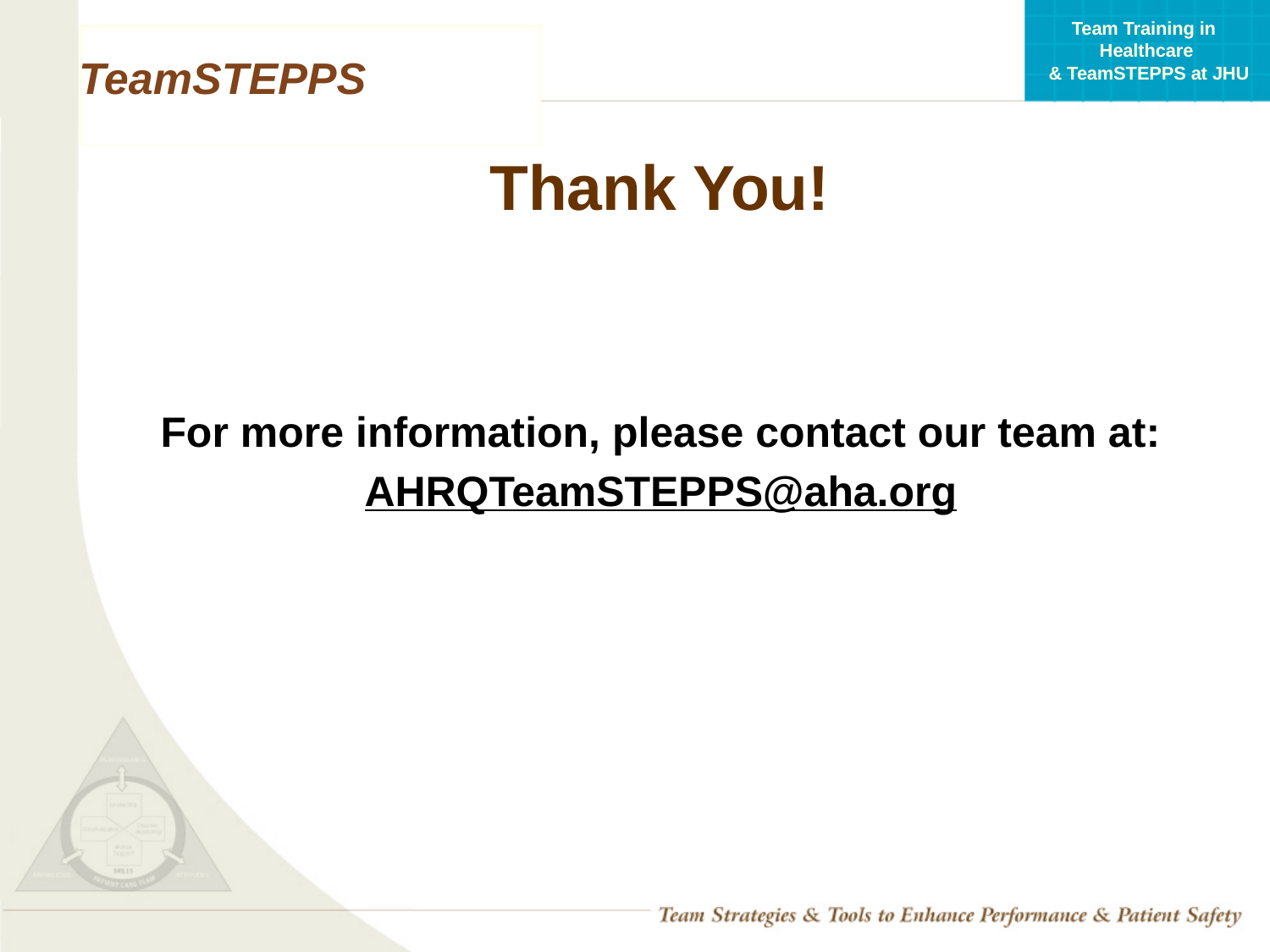

# Thank You!

For more information, please contact our team at:
AHRQTeamSTEPPS@aha.org